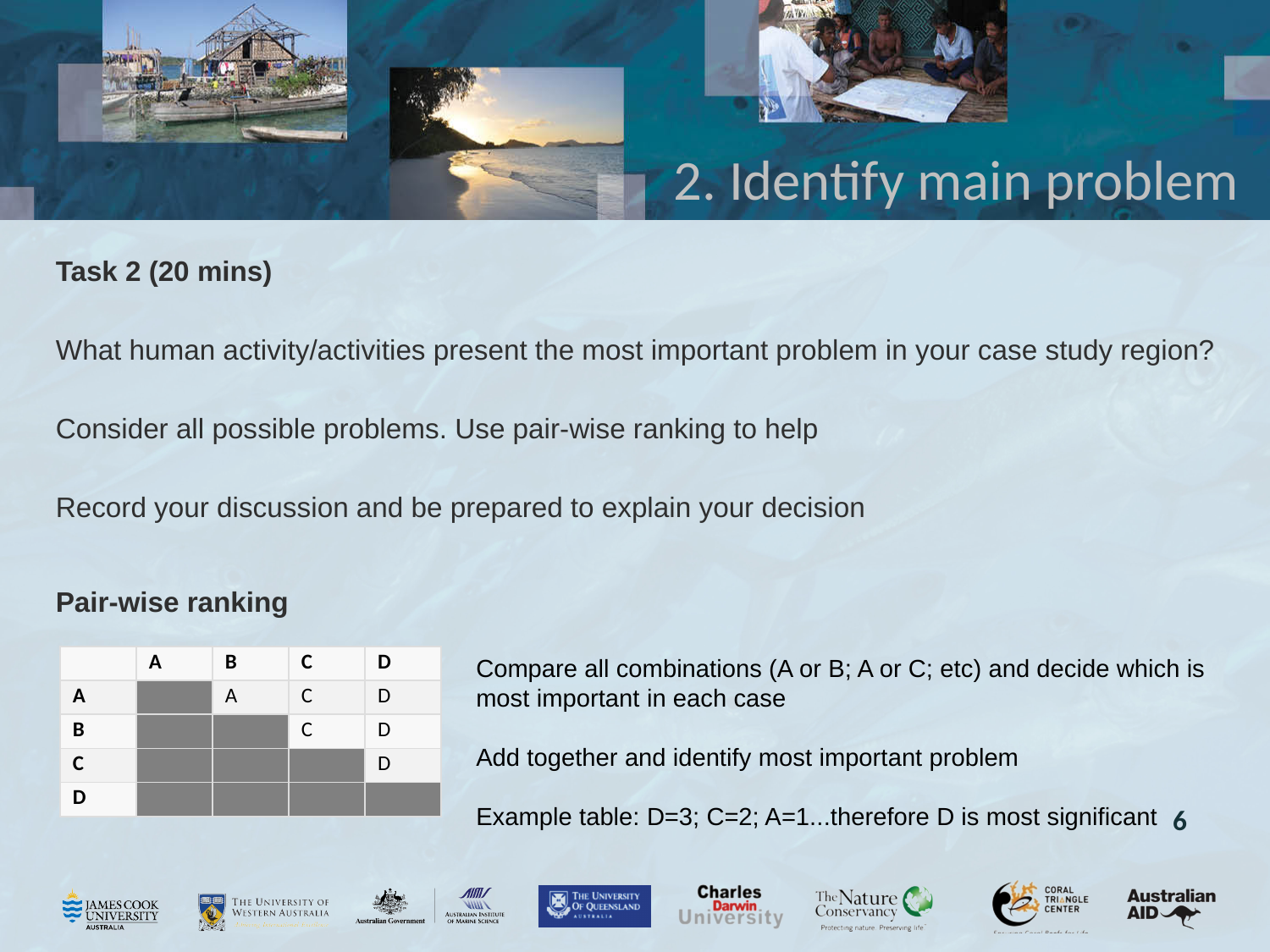

# 2. Identify main problem
Task 2 (20 mins)

What human activity/activities present the most important problem in your case study region?

Consider all possible problems. Use pair-wise ranking to help

Record your discussion and be prepared to explain your decision
Pair-wise ranking
|  | A | B | C | D |
| --- | --- | --- | --- | --- |
| A |  | A | C | D |
| B |  |  | C | D |
| C |  |  |  | D |
| D |  |  |  |  |
Compare all combinations (A or B; A or C; etc) and decide which is most important in each case

Add together and identify most important problem

Example table: D=3; C=2; A=1...therefore D is most significant